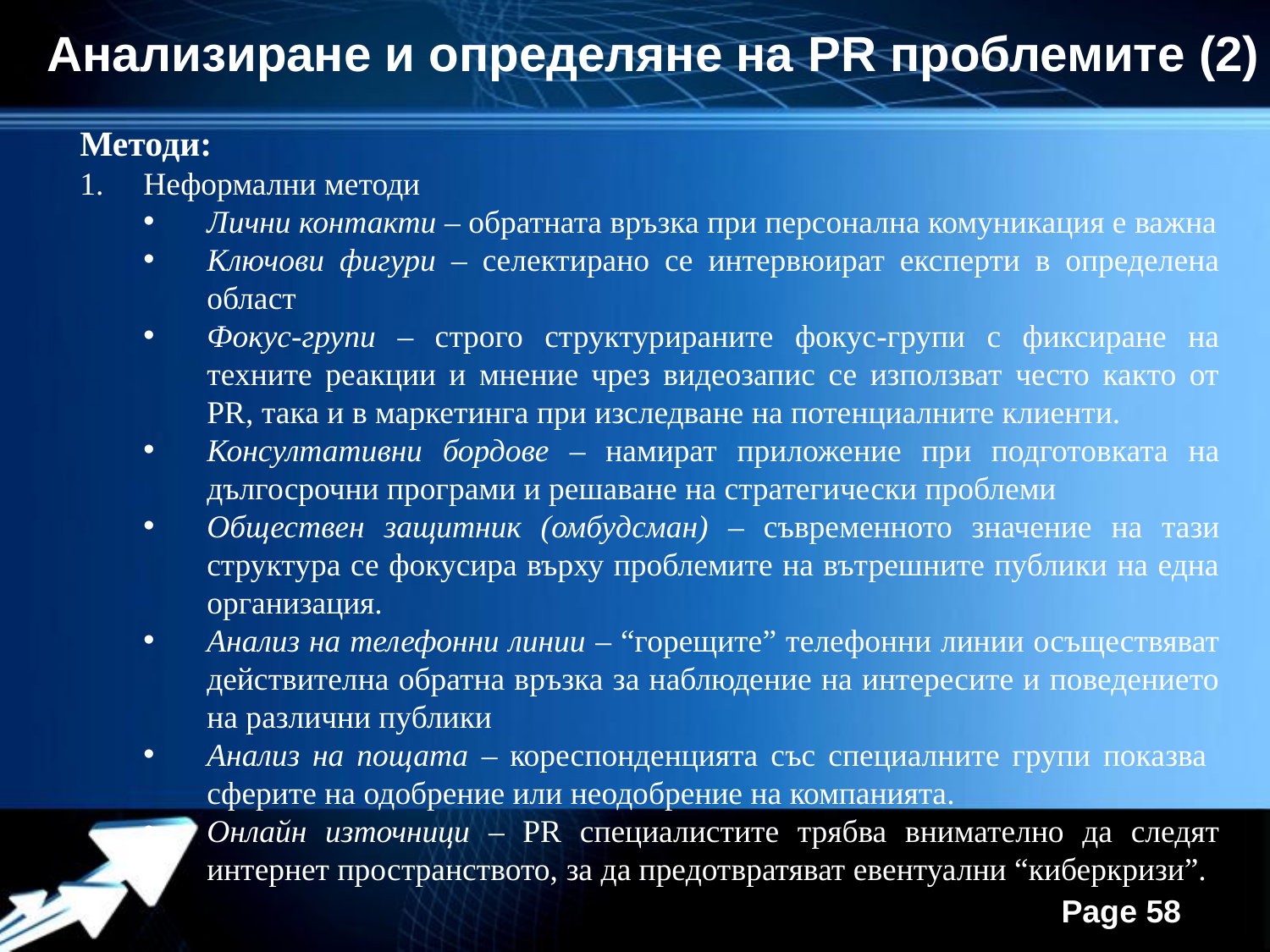

Анализиране и определяне на PR проблемите (2)
Методи:
Неформални методи
Лични контакти – обратната връзка при персонална комуникация е важна
Ключови фигури – селектирано се интервюират експерти в определена област
Фокус-групи – строго структурираните фокус-групи с фиксиране на техните реакции и мнение чрез видеозапис се използват често както от PR, така и в маркетинга при изследване на потенциалните клиенти.
Консултативни бордове – намират приложение при подготовката на дългосрочни програми и решаване на стратегически проблеми
Обществен защитник (омбудсман) – съвременното значение на тази структура се фокусира върху проблемите на вътрешните публики на една организация.
Анализ на телефонни линии – “горещите” телефонни линии осъществяват действителна обратна връзка за наблюдение на интересите и поведението на различни публики
Анализ на пощата – кореспонденцията със специалните групи показва  сферите на одобрение или неодобрение на компанията.
Онлайн източници – PR специалистите трябва внимателно да следят интернет пространството, за да предотвратяват евентуални “киберкризи”.